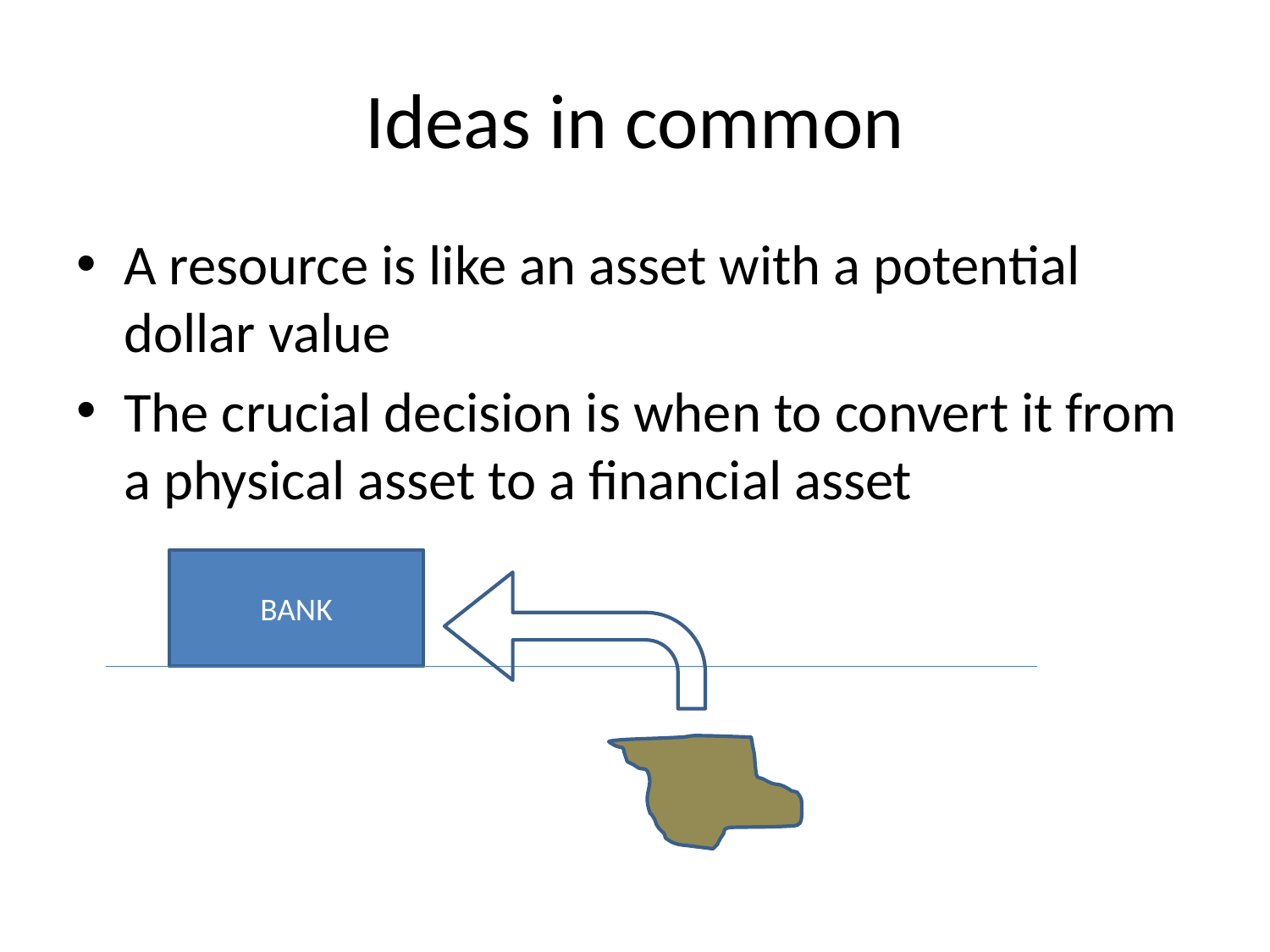

# Ideas in common
A resource is like an asset with a potential dollar value
The crucial decision is when to convert it from a physical asset to a financial asset

BANK